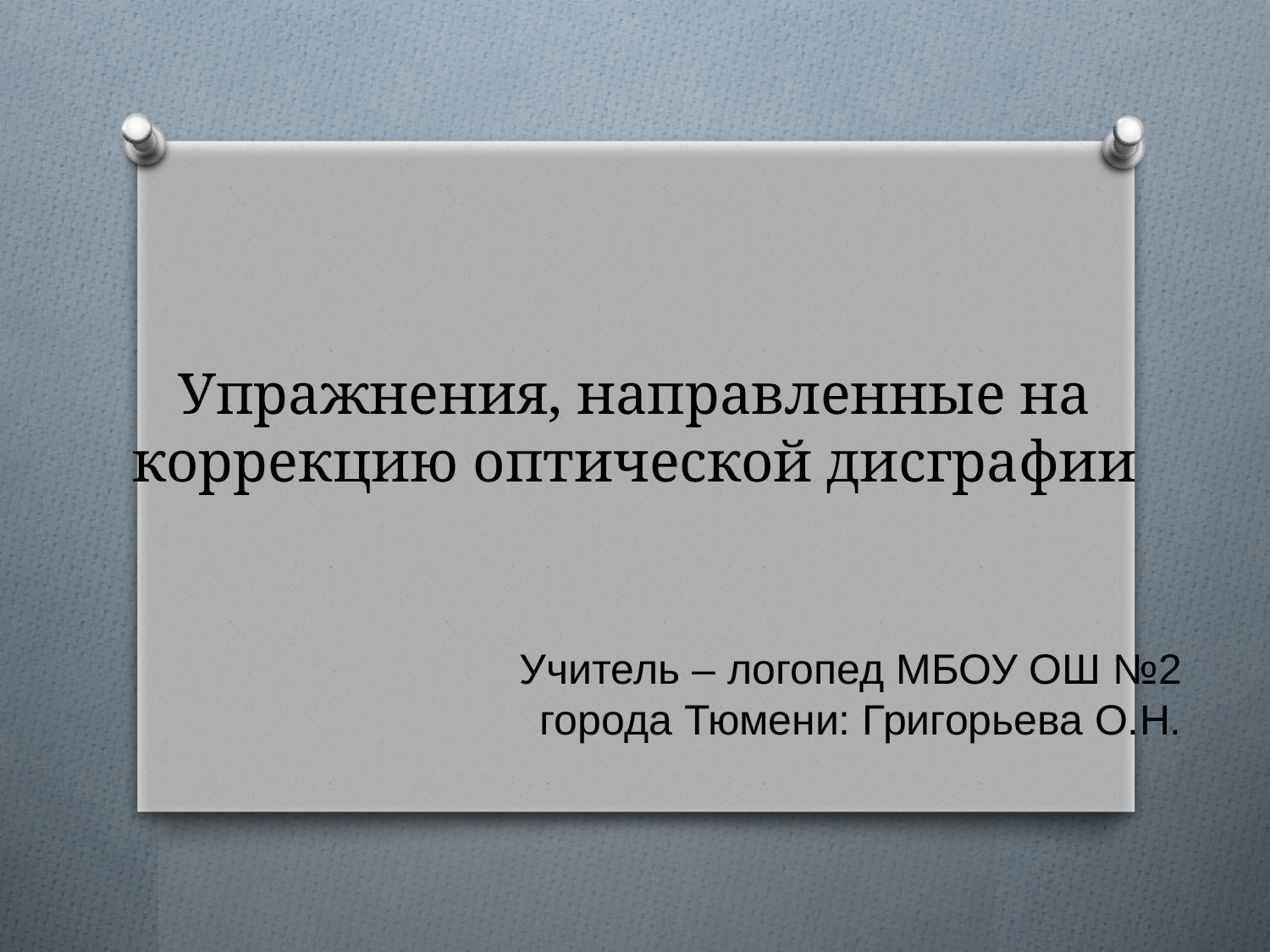

# Упражнения, направленные на коррекцию оптической дисграфии
Учитель – логопед МБОУ ОШ №2 города Тюмени: Григорьева О.Н.